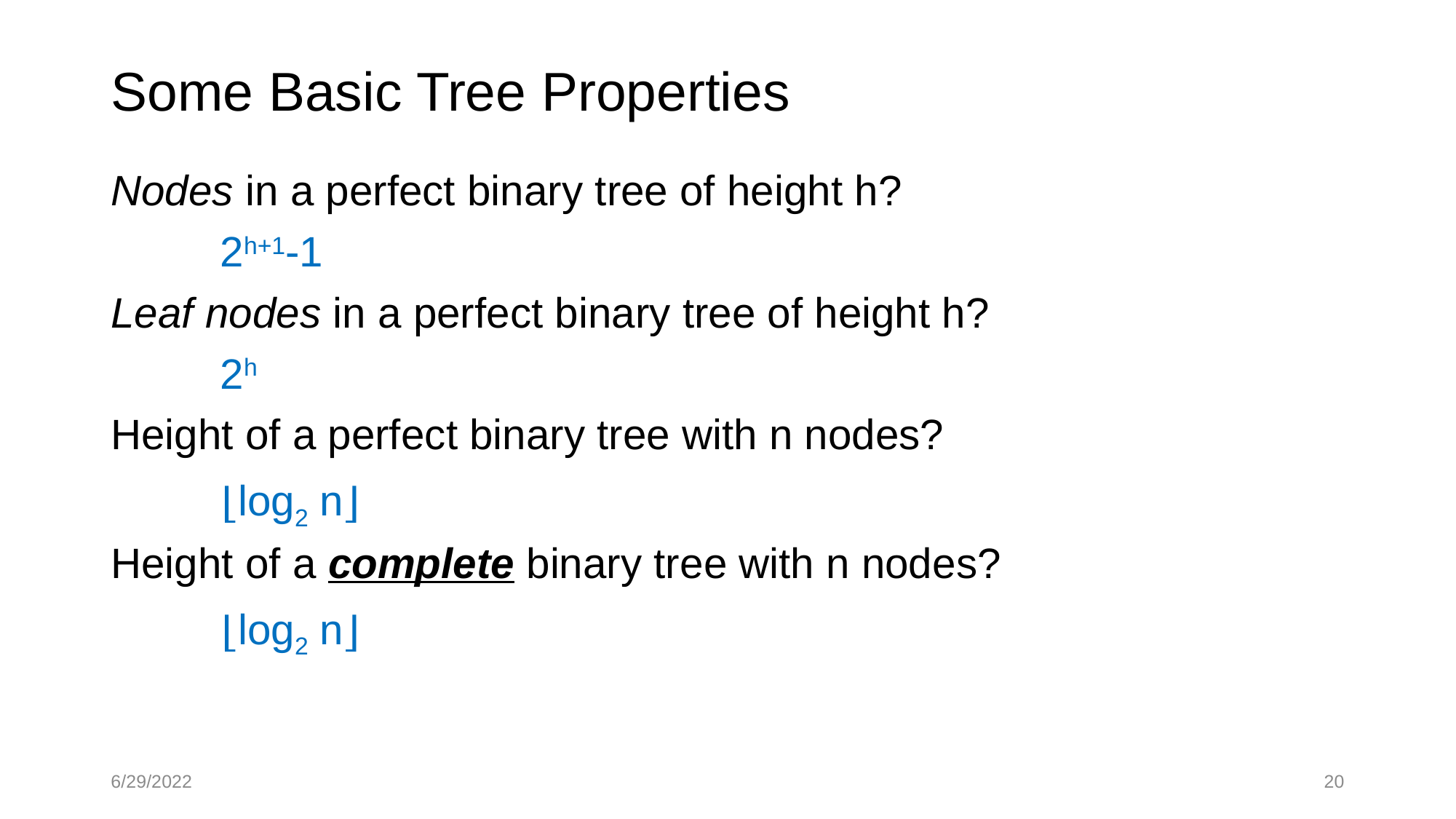

# Some Basic Tree Properties
Nodes in a perfect binary tree of height h?
	2h+1-1
Leaf nodes in a perfect binary tree of height h?
	2h
Height of a perfect binary tree with n nodes?
	⌊log2 n⌋
Height of a complete binary tree with n nodes?
	⌊log2 n⌋
6/29/2022
20